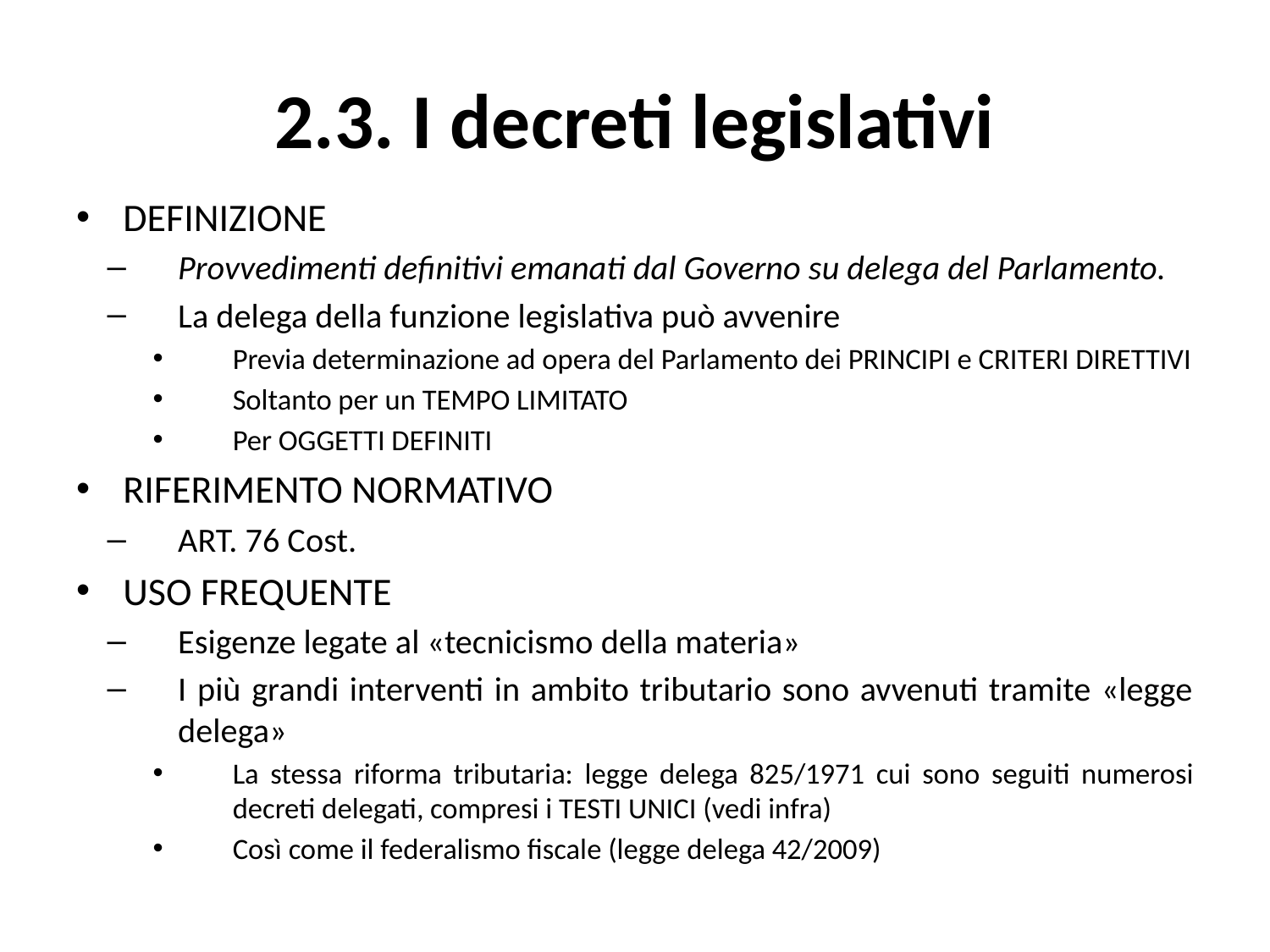

# 2.3. I decreti legislativi
DEFINIZIONE
Provvedimenti definitivi emanati dal Governo su delega del Parlamento.
La delega della funzione legislativa può avvenire
Previa determinazione ad opera del Parlamento dei PRINCIPI e CRITERI DIRETTIVI
Soltanto per un TEMPO LIMITATO
Per OGGETTI DEFINITI
RIFERIMENTO NORMATIVO
ART. 76 Cost.
USO FREQUENTE
Esigenze legate al «tecnicismo della materia»
I più grandi interventi in ambito tributario sono avvenuti tramite «legge delega»
La stessa riforma tributaria: legge delega 825/1971 cui sono seguiti numerosi decreti delegati, compresi i TESTI UNICI (vedi infra)
Così come il federalismo fiscale (legge delega 42/2009)